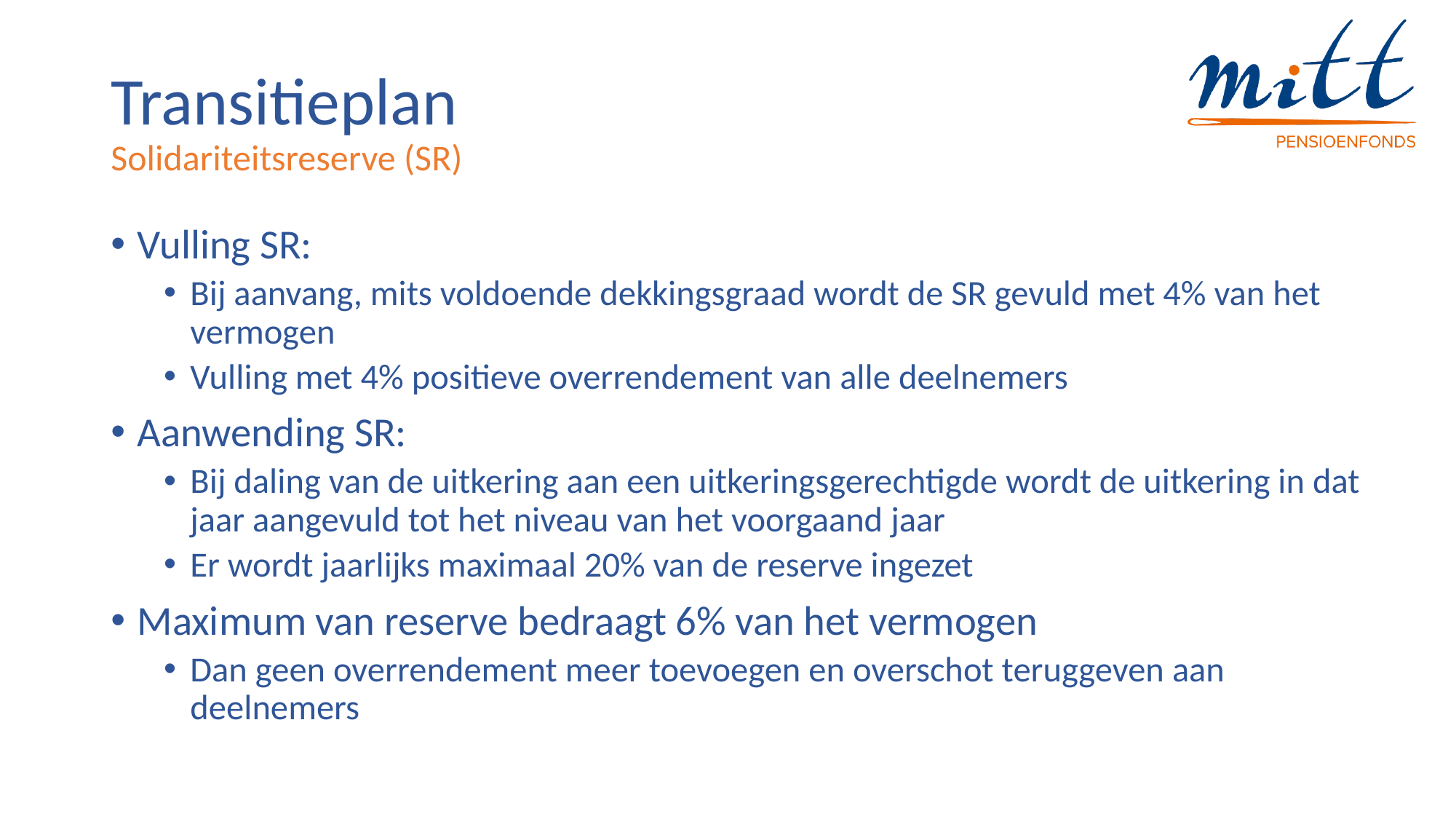

# Transitieplan Solidariteitsreserve (SR)
Vulling SR:
Bij aanvang, mits voldoende dekkingsgraad wordt de SR gevuld met 4% van het vermogen
Vulling met 4% positieve overrendement van alle deelnemers
Aanwending SR:
Bij daling van de uitkering aan een uitkeringsgerechtigde wordt de uitkering in dat jaar aangevuld tot het niveau van het voorgaand jaar
Er wordt jaarlijks maximaal 20% van de reserve ingezet
Maximum van reserve bedraagt 6% van het vermogen
Dan geen overrendement meer toevoegen en overschot teruggeven aan deelnemers